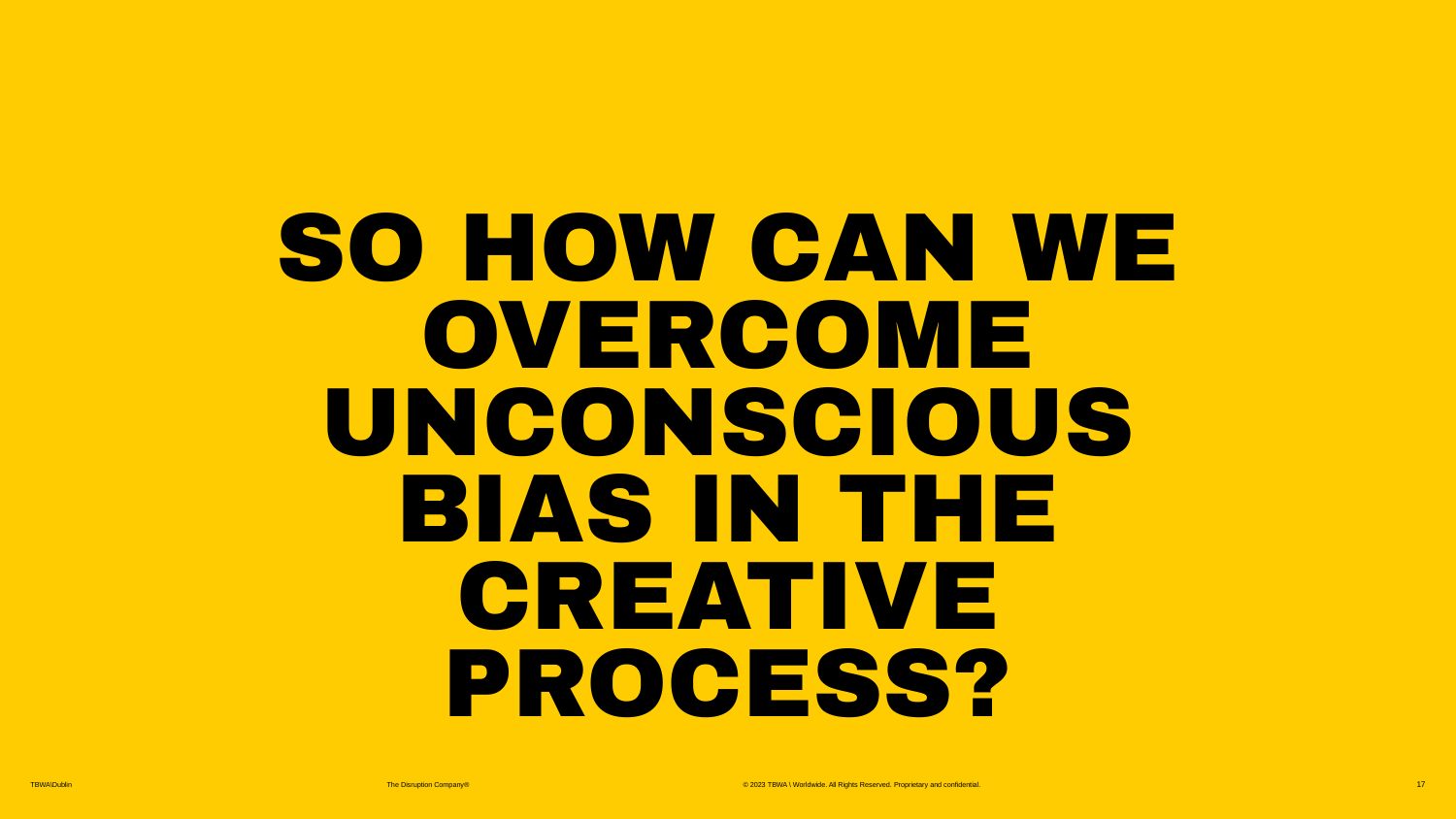

SO HOW CAN WE OVERCOME UNCONSCIOUS BIAS IN THE CREATIVE PROCESS?
© 2023 TBWA \ Worldwide. All Rights Reserved. Proprietary and confidential.
17
TBWA\Dublin
The Disruption Company®